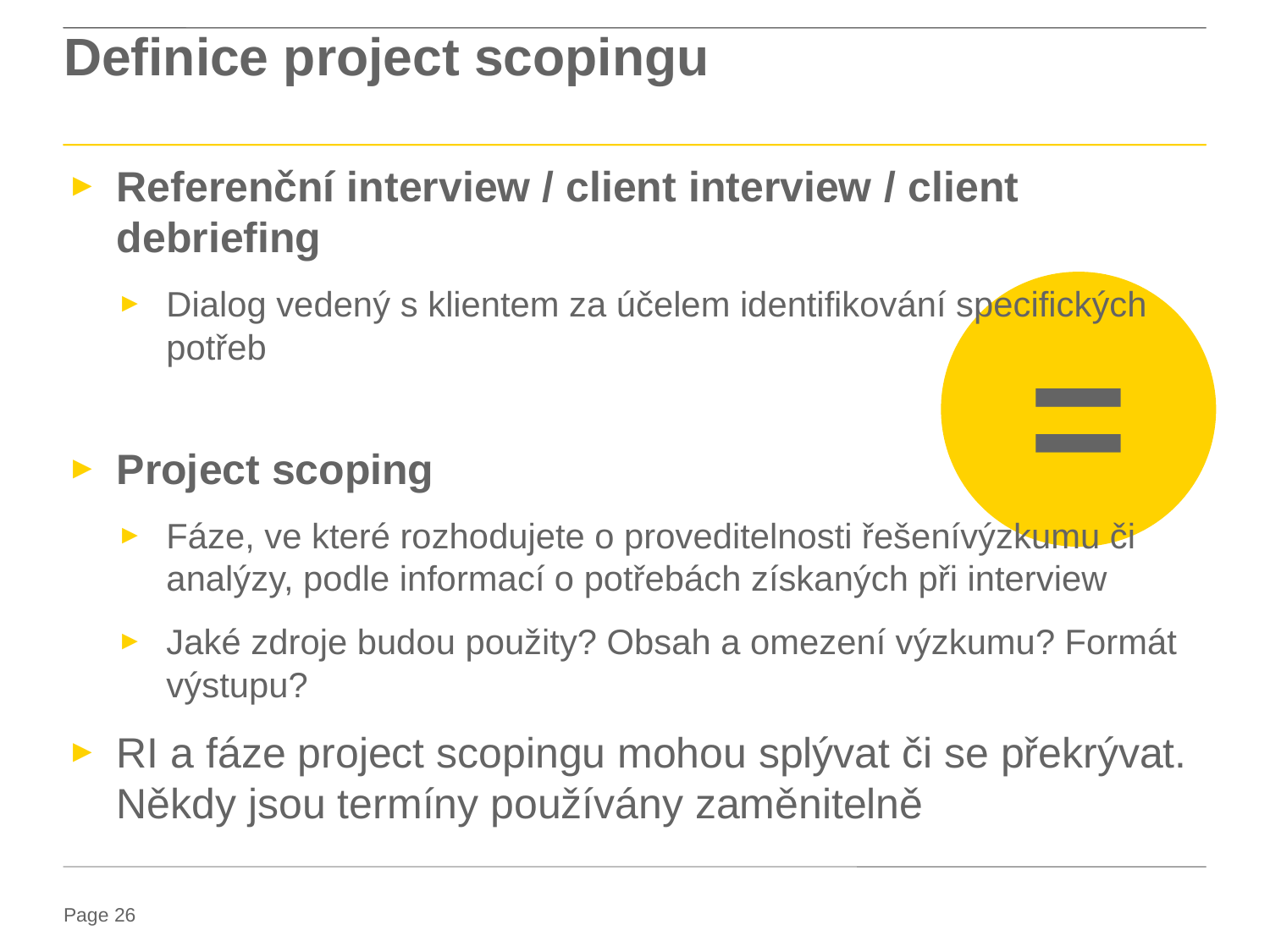

# Definice project scopingu
Referenční interview / client interview / client debriefing
Dialog vedený s klientem za účelem identifikování specifických potřeb
=
Project scoping
Fáze, ve které rozhodujete o proveditelnosti řešenívýzkumu či analýzy, podle informací o potřebách získaných při interview
Jaké zdroje budou použity? Obsah a omezení výzkumu? Formát výstupu?
RI a fáze project scopingu mohou splývat či se překrývat. Někdy jsou termíny používány zaměnitelně